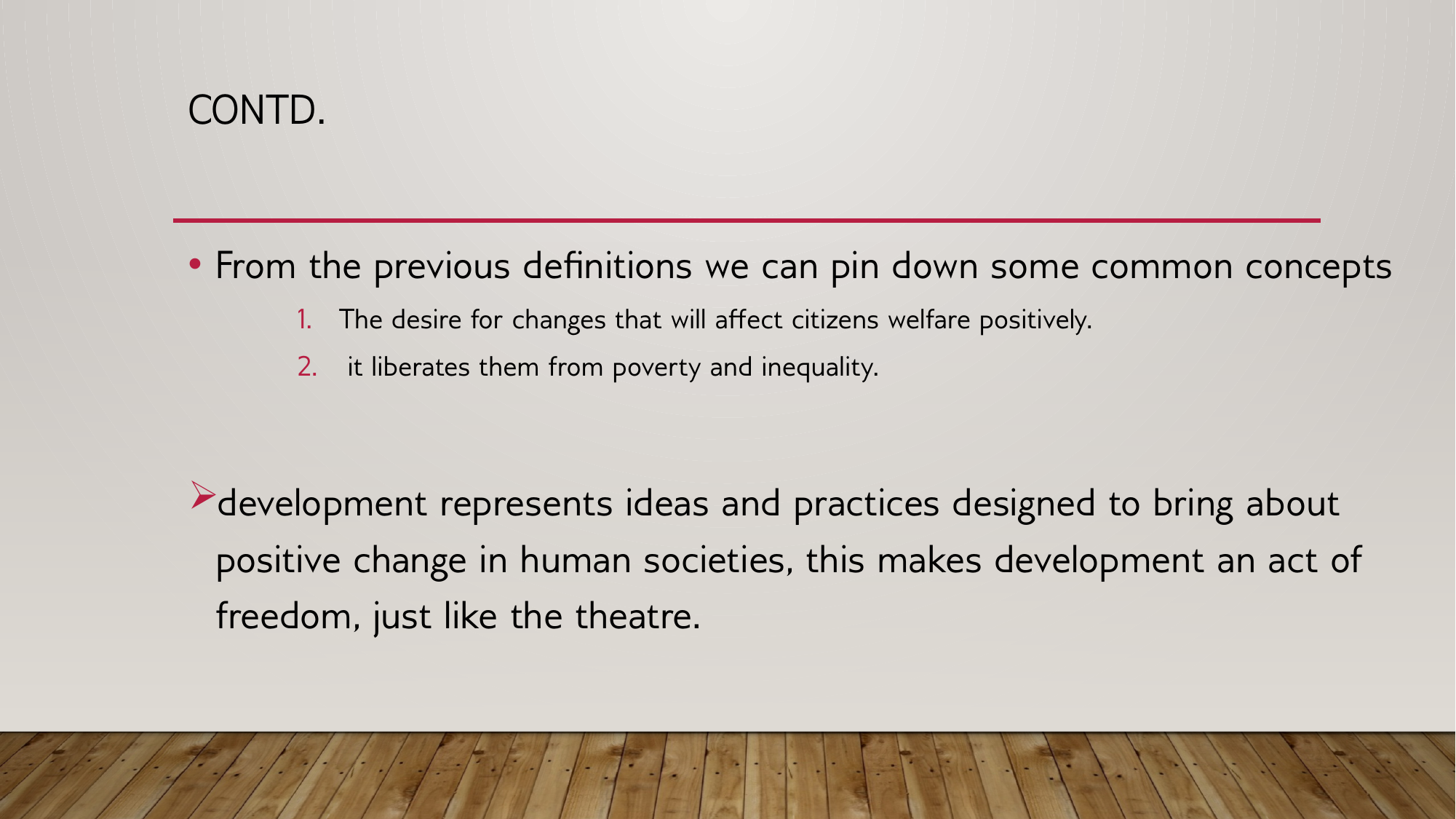

# Contd.
From the previous definitions we can pin down some common concepts
The desire for changes that will affect citizens welfare positively.
 it liberates them from poverty and inequality.

development represents ideas and practices designed to bring about positive change in human societies, this makes development an act of freedom, just like the theatre.